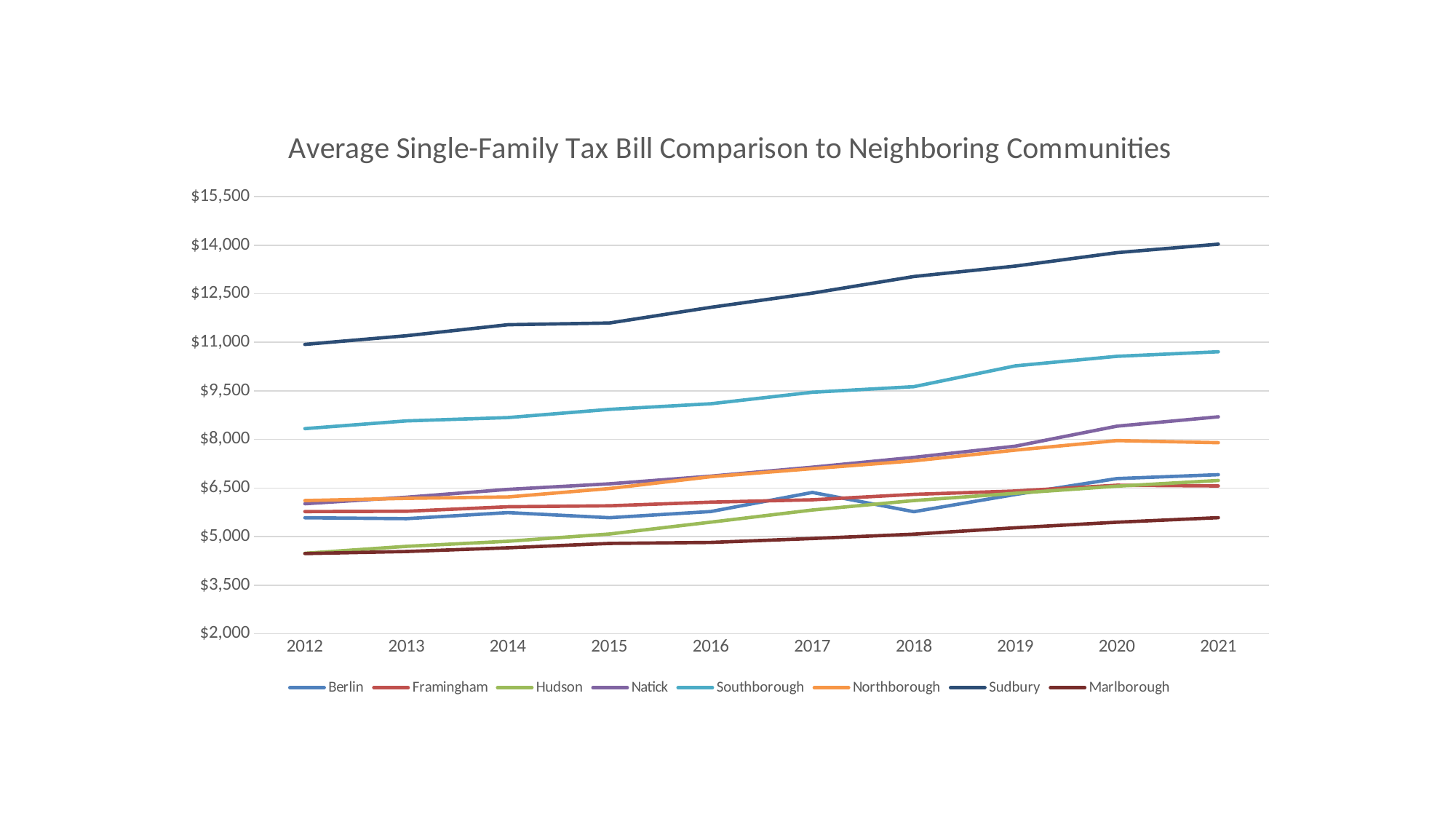

### Chart: Average Single-Family Tax Bill Comparison to Neighboring Communities

| Category | Berlin | Framingham | Hudson | Natick | Southborough | Northborough | Sudbury | Marlborough |
|---|---|---|---|---|---|---|---|---|
| 2012 | 5583.0 | 5774.0 | 4485.0 | 6015.0 | 8334.0 | 6114.0 | 10937.0 | 4476.0 |
| 2013 | 5554.0 | 5783.0 | 4700.0 | 6216.0 | 8573.0 | 6181.0 | 11205.0 | 4540.0 |
| 2014 | 5742.0 | 5922.0 | 4856.0 | 6459.0 | 8675.0 | 6225.0 | 11544.0 | 4655.0 |
| 2015 | 5584.0 | 5952.0 | 5080.0 | 6630.0 | 8929.0 | 6485.0 | 11598.0 | 4790.0 |
| 2016 | 5775.0 | 6065.0 | 5447.0 | 6868.0 | 9105.0 | 6850.0 | 12082.0 | 4820.0 |
| 2017 | 6365.0 | 6138.0 | 5822.0 | 7144.0 | 9459.0 | 7098.0 | 12520.0 | 4941.0 |
| 2018 | 5770.0 | 6304.0 | 6114.0 | 7448.0 | 9632.0 | 7340.0 | 13033.0 | 5075.0 |
| 2019 | 6300.0 | 6408.0 | 6338.0 | 7793.0 | 10274.0 | 7671.0 | 13355.0 | 5273.0 |
| 2020 | 6792.0 | 6586.0 | 6557.0 | 8410.0 | 10569.0 | 7965.0 | 13769.0 | 5444.0 |
| 2021 | 6913.0 | 6565.0 | 6733.0 | 8699.0 | 10709.0 | 7900.0 | 14033.0 | 5585.0 |